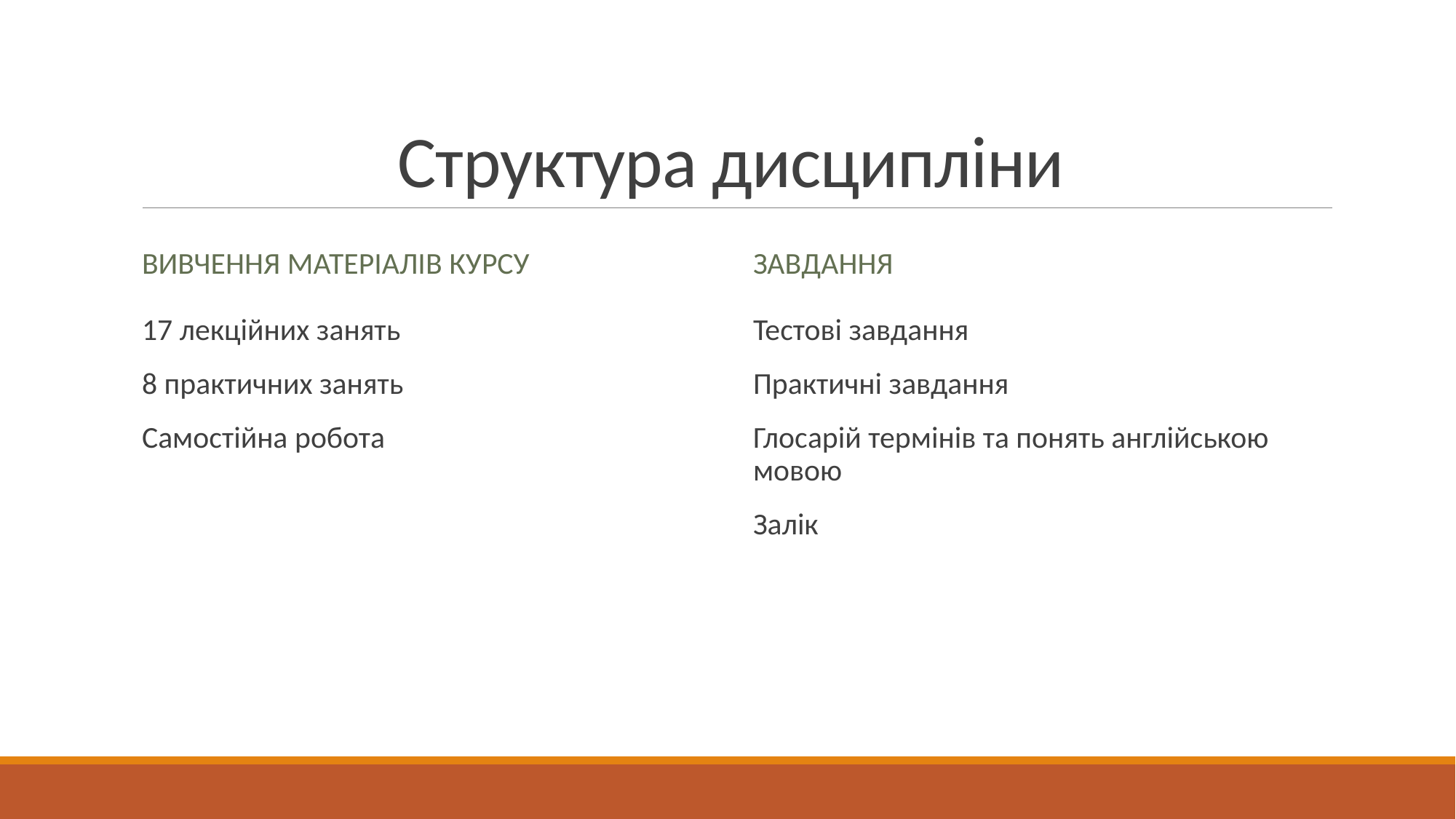

# Структура дисципліни
Вивчення матеріалів курсу
Завдання
17 лекційних занять
8 практичних занять
Самостійна робота

Тестові завдання
Практичні завдання
Глосарій термінів та понять англійською мовою
Залік